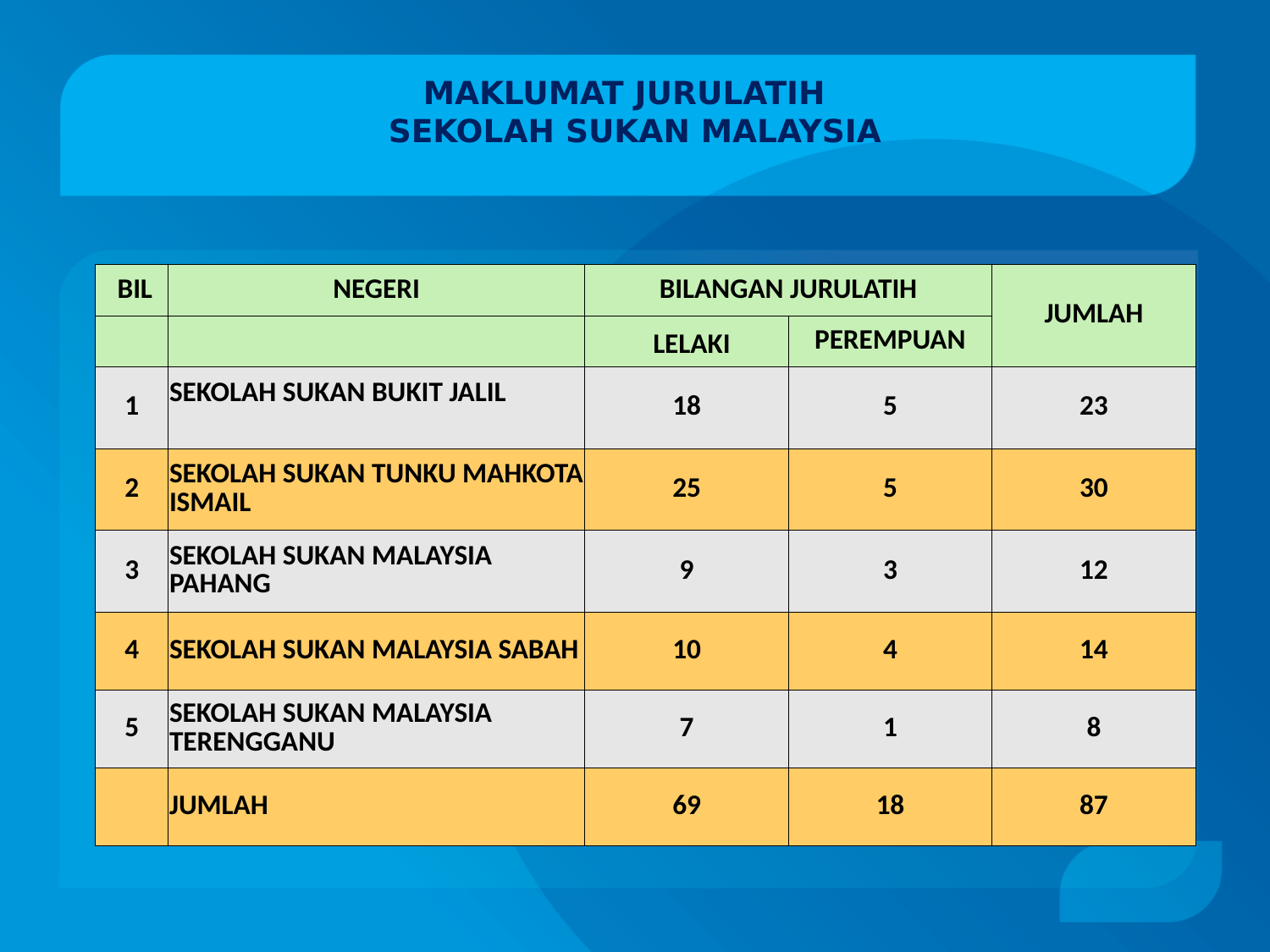

# MAKLUMAT JURULATIH SEKOLAH SUKAN MALAYSIA
| BIL | NEGERI | BILANGAN JURULATIH |  | JUMLAH |
| --- | --- | --- | --- | --- |
|  |  | LELAKI | PEREMPUAN |  |
| 1 | SEKOLAH SUKAN BUKIT JALIL | 18 | 5 | 23 |
| 2 | SEKOLAH SUKAN TUNKU MAHKOTA ISMAIL | 25 | 5 | 30 |
| 3 | SEKOLAH SUKAN MALAYSIA PAHANG | 9 | 3 | 12 |
| 4 | SEKOLAH SUKAN MALAYSIA SABAH | 10 | 4 | 14 |
| 5 | SEKOLAH SUKAN MALAYSIA TERENGGANU | 7 | 1 | 8 |
|  | JUMLAH | 69 | 18 | 87 |